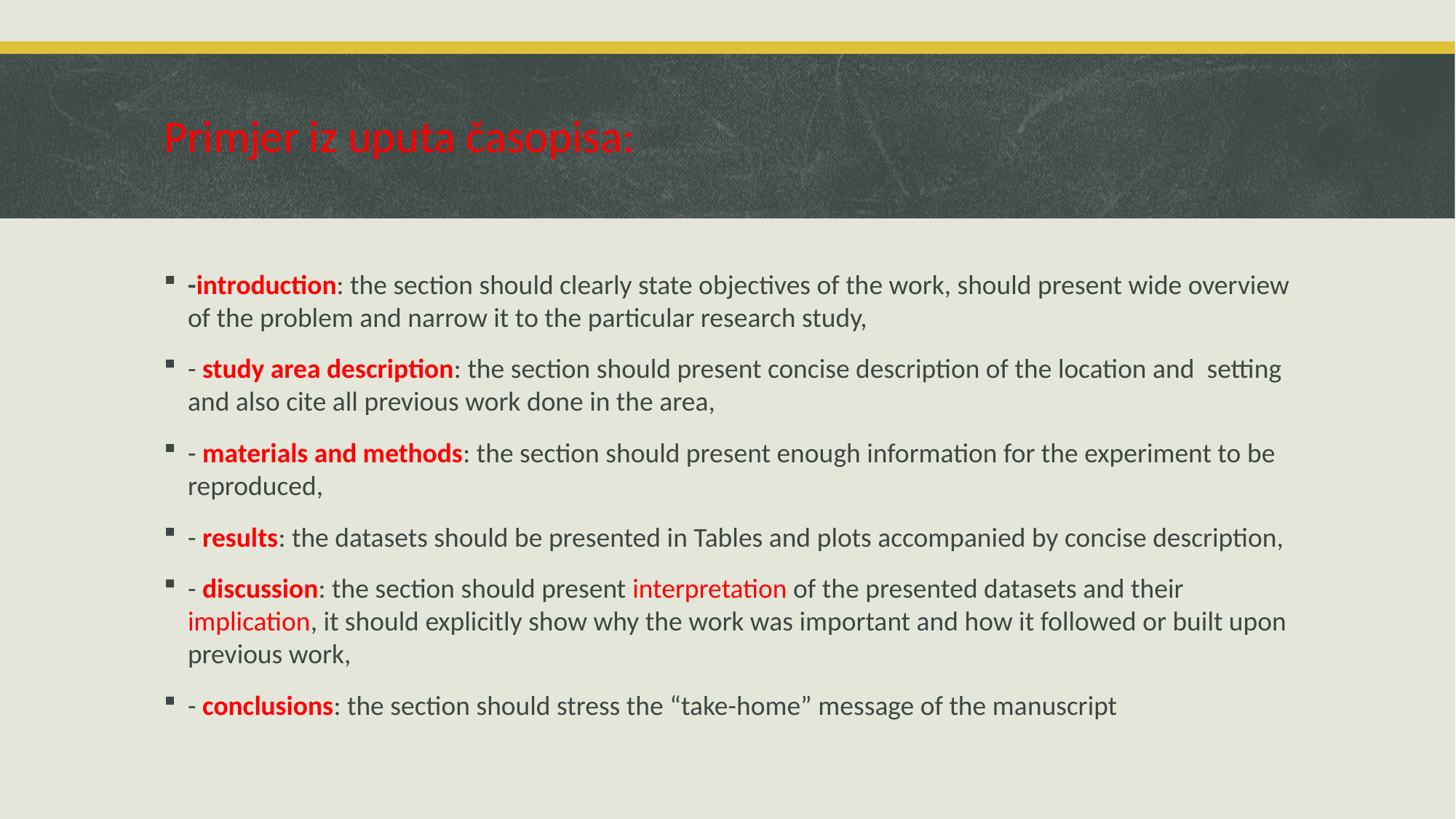

# Primjer iz uputa časopisa:
-introduction: the section should clearly state objectives of the work, should present wide overview of the problem and narrow it to the particular research study,
- study area description: the section should present concise description of the location and  setting and also cite all previous work done in the area,
- materials and methods: the section should present enough information for the experiment to be reproduced,
 - results: the datasets should be presented in Tables and plots accompanied by concise description,
- discussion: the section should present interpretation of the presented datasets and their implication, it should explicitly show why the work was important and how it followed or built upon previous work,
- conclusions: the section should stress the “take-home” message of the manuscript